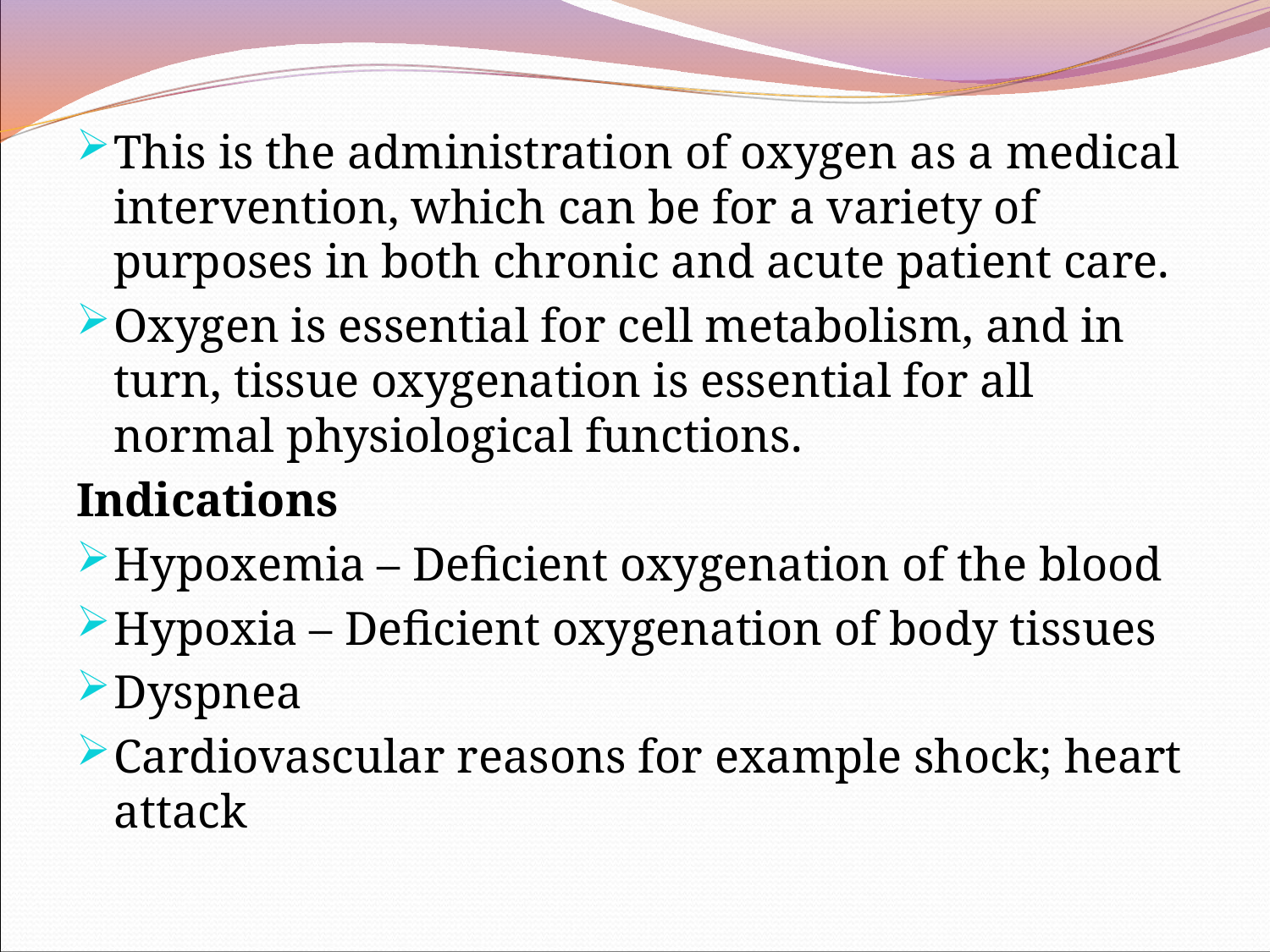

This is the administration of oxygen as a medical intervention, which can be for a variety of purposes in both chronic and acute patient care.
Oxygen is essential for cell metabolism, and in turn, tissue oxygenation is essential for all normal physiological functions.
Indications
Hypoxemia – Deficient oxygenation of the blood
Hypoxia – Deficient oxygenation of body tissues
Dyspnea
Cardiovascular reasons for example shock; heart attack